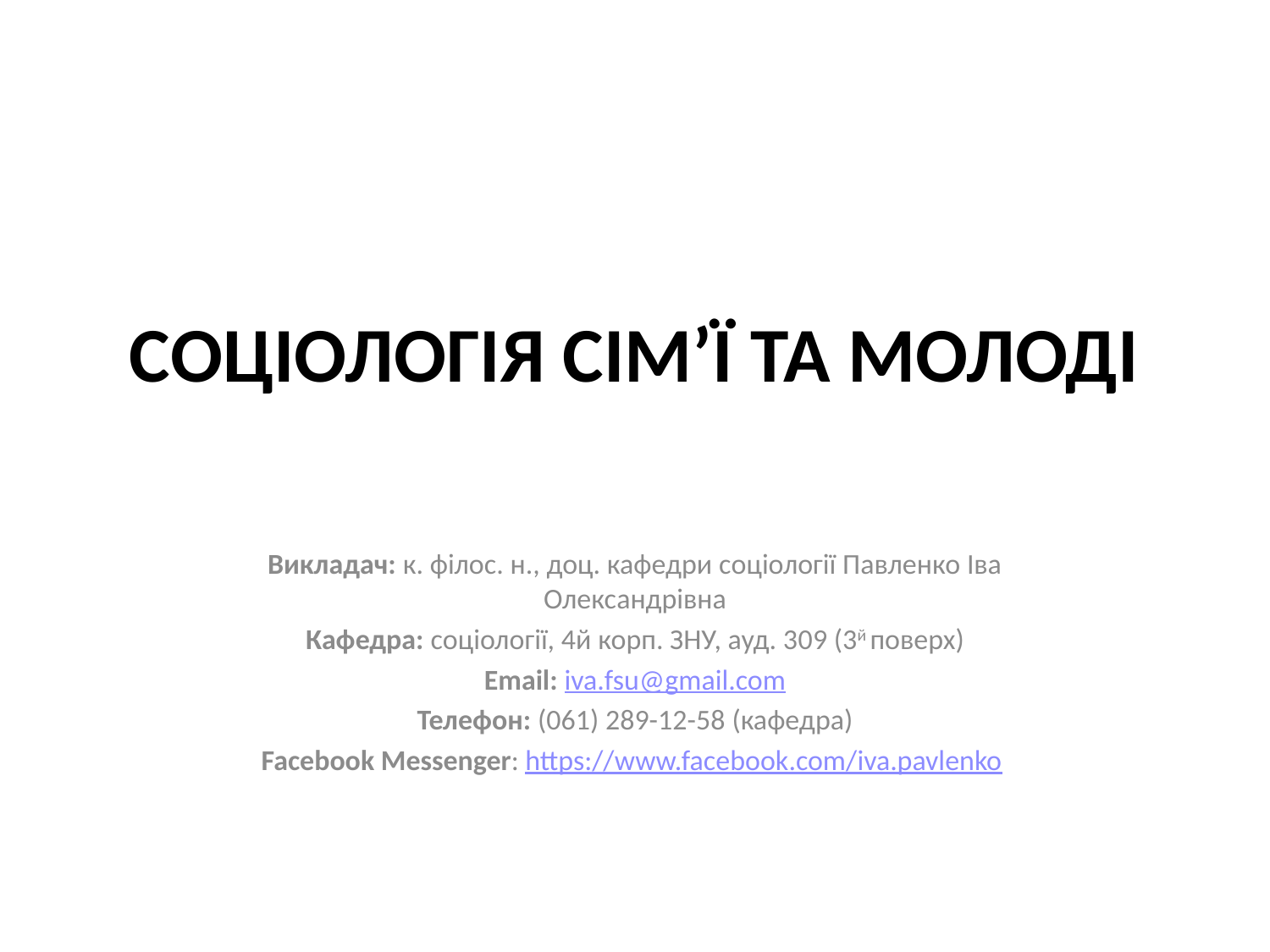

# СОЦІОЛОГІЯ СІМ’Ї ТА МОЛОДІ
Викладач: к. філос. н., доц. кафедри соціології Павленко Іва Олександрівна
Кафедра: соціології, 4й корп. ЗНУ, ауд. 309 (3й поверх)
Email: iva.fsu@gmail.com
Телефон: (061) 289-12-58 (кафедра)
Facebook Messenger: https://www.facebook.com/iva.pavlenko